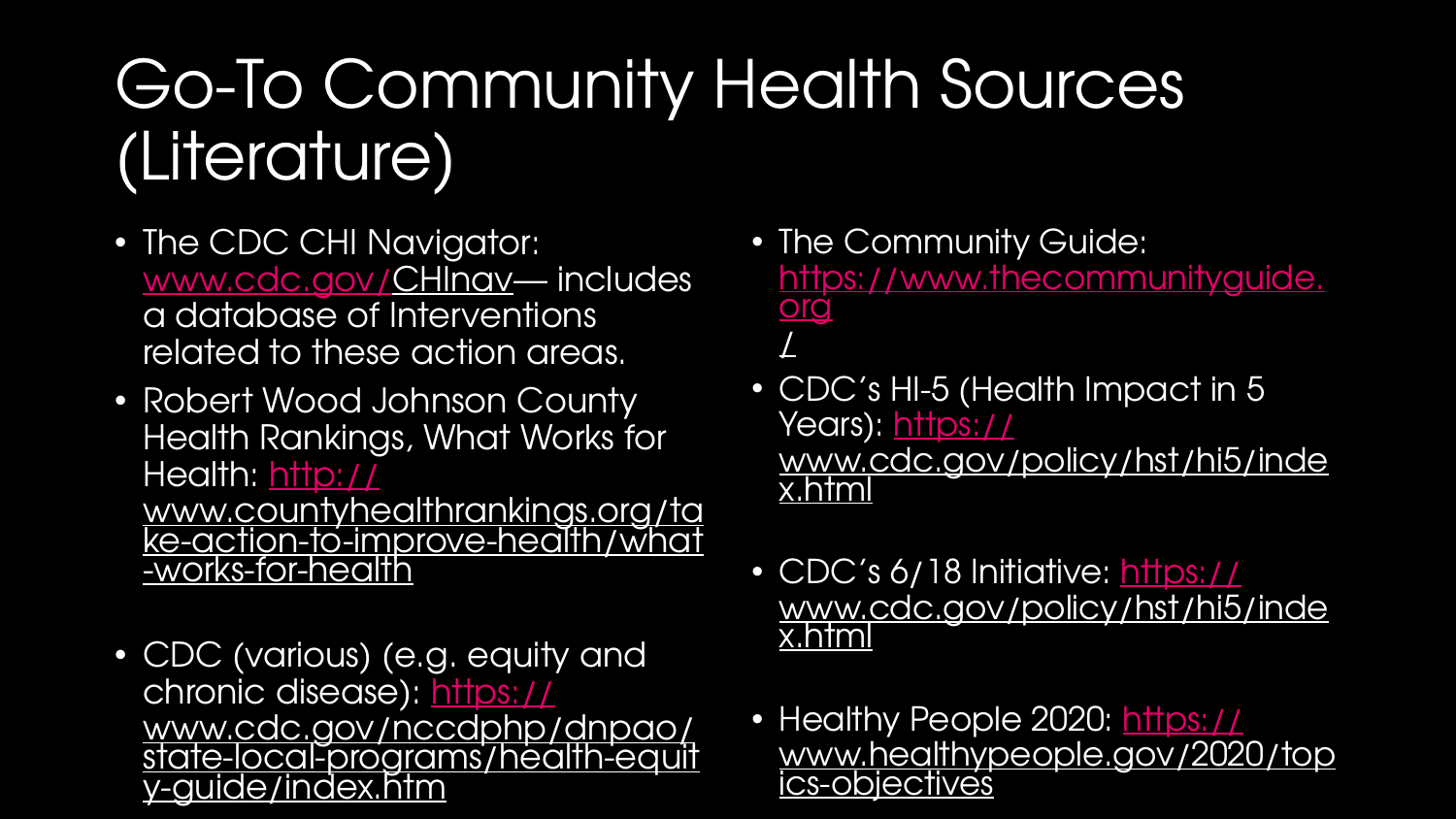

# Go-To Community Health Sources (Literature)
The CDC CHI Navigator: www.cdc.gov/CHInav— includes a database of Interventions related to these action areas.
Robert Wood Johnson County Health Rankings, What Works for Health: http://www.countyhealthrankings.org/take-action-to-improve-health/what-works-for-health
CDC (various) (e.g. equity and chronic disease): https://www.cdc.gov/nccdphp/dnpao/state-local-programs/health-equity-guide/index.htm
The Community Guide: https://www.thecommunityguide.org/
CDC’s HI-5 (Health Impact in 5 Years): https://www.cdc.gov/policy/hst/hi5/index.html
CDC’s 6/18 Initiative: https://www.cdc.gov/policy/hst/hi5/index.html
Healthy People 2020: https://www.healthypeople.gov/2020/topics-objectives